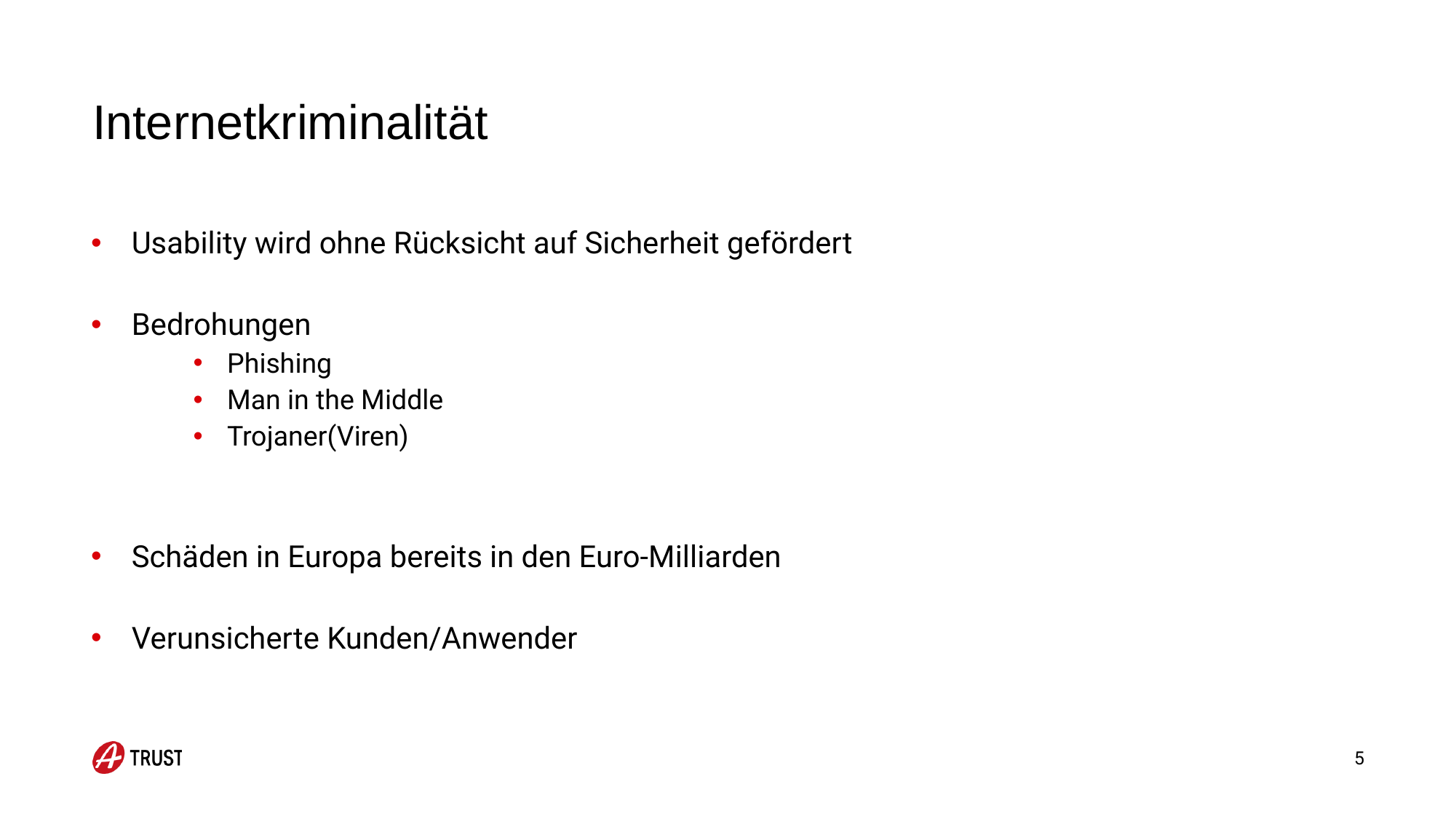

# Internetkriminalität
Usability wird ohne Rücksicht auf Sicherheit gefördert

Bedrohungen
Phishing
Man in the Middle
Trojaner(Viren)‏

Schäden in Europa bereits in den Euro-Milliarden

Verunsicherte Kunden/Anwender

5